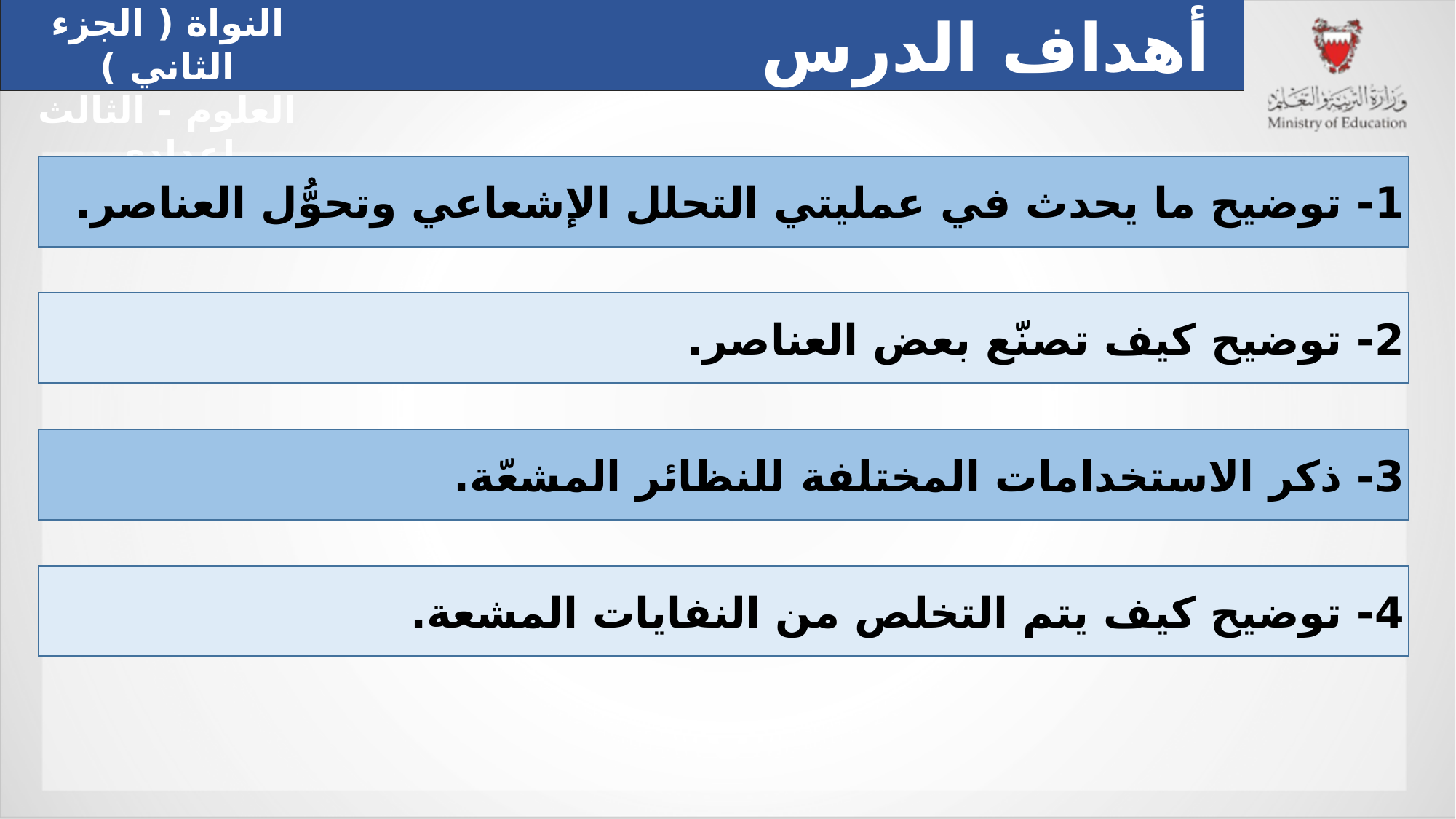

أهداف الدرس
النواة ( الجزء الثاني )
العلوم - الثالث إعدادي
1- توضيح ما يحدث في عمليتي التحلل الإشعاعي وتحوُّل العناصر.
2- توضيح كيف تصنّع بعض العناصر.
3- ذكر الاستخدامات المختلفة للنظائر المشعّة.
4- توضيح كيف يتم التخلص من النفايات المشعة.